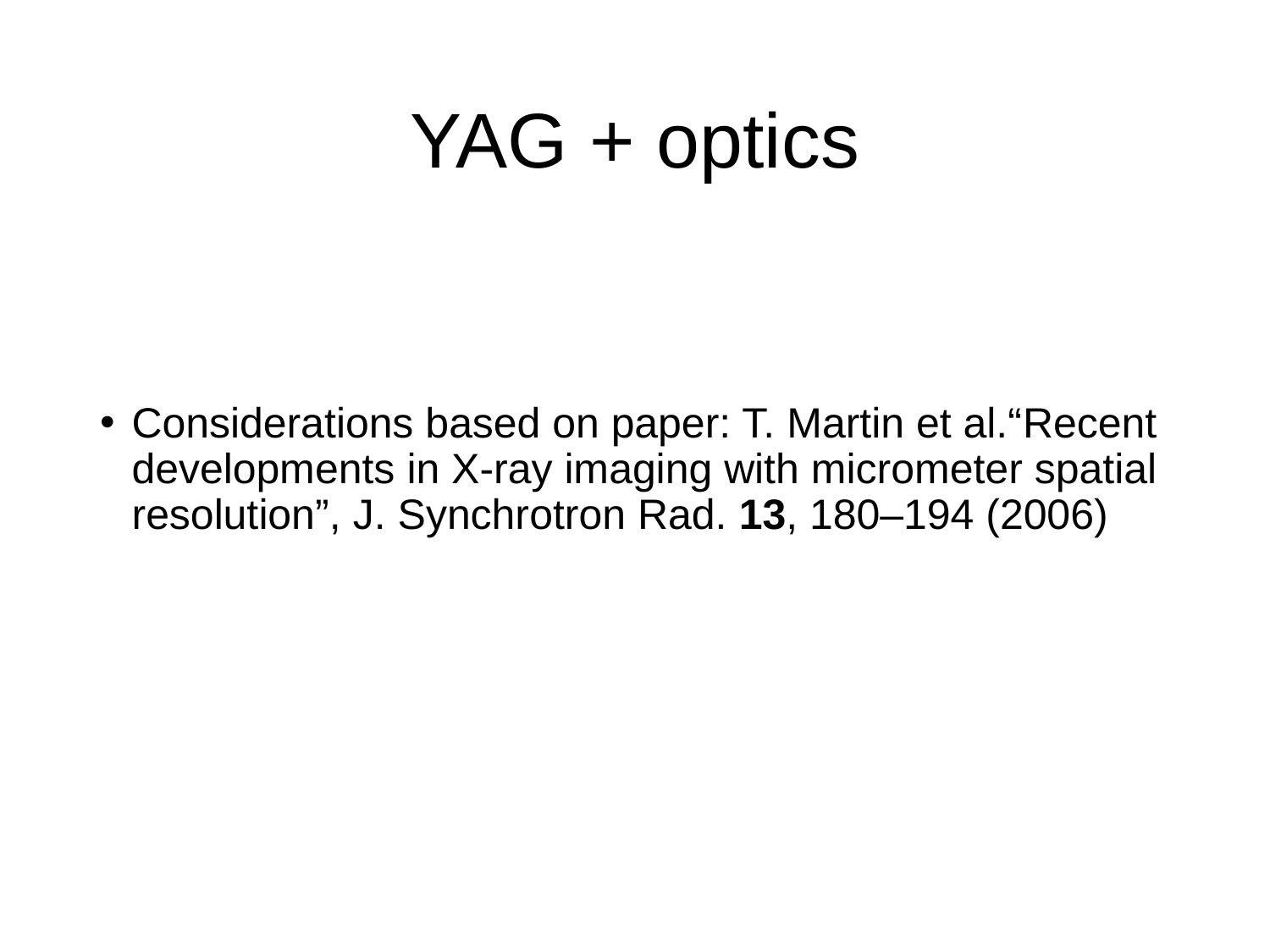

# YAG + optics
Considerations based on paper: T. Martin et al.“Recent developments in X-ray imaging with micrometer spatial resolution”, J. Synchrotron Rad. 13, 180–194 (2006)